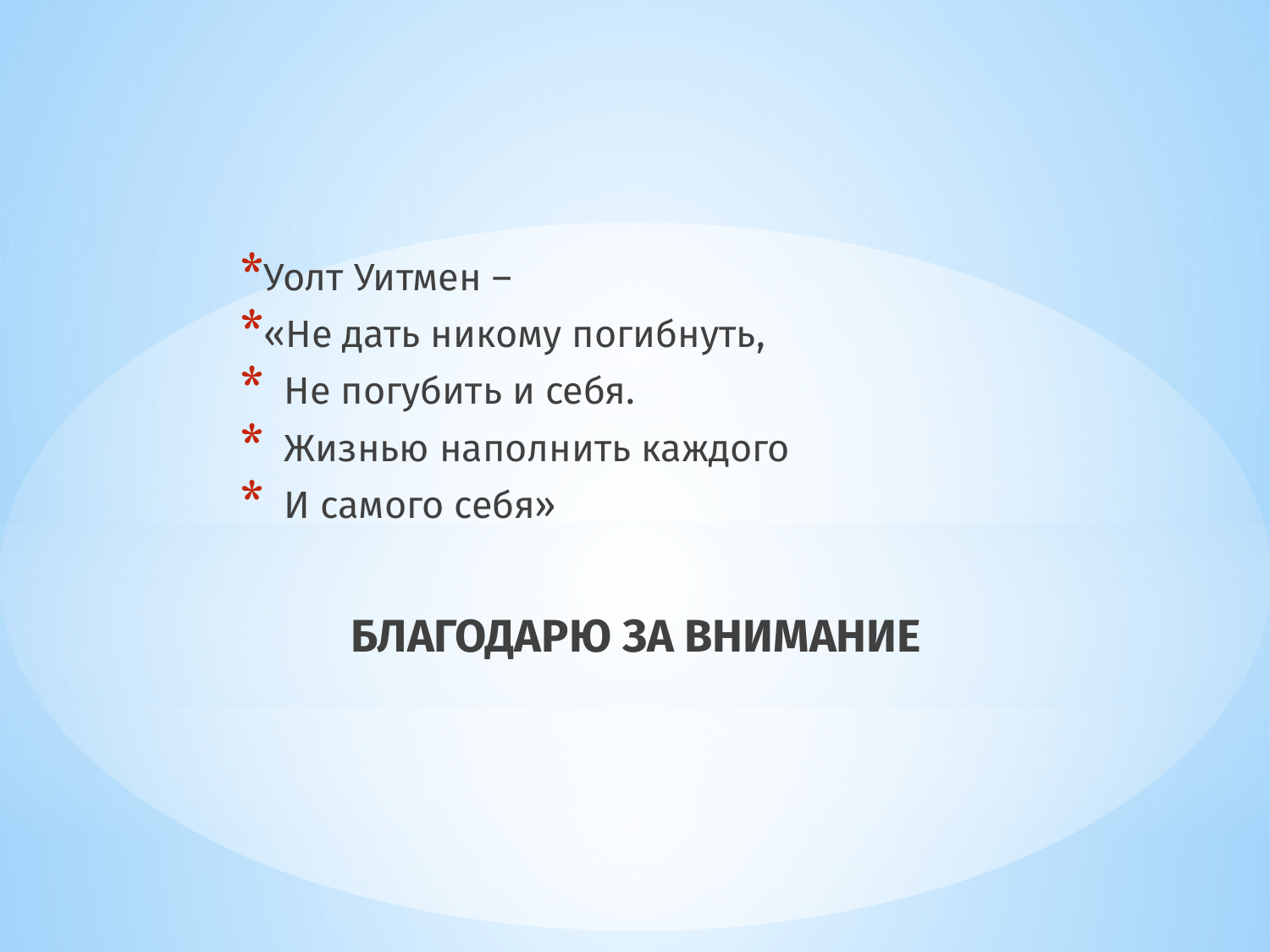

Уолт Уитмен –
«Не дать никому погибнуть,
  Не погубить и себя.
  Жизнью наполнить каждого
  И самого себя»

БЛАГОДАРЮ ЗА ВНИМАНИЕ